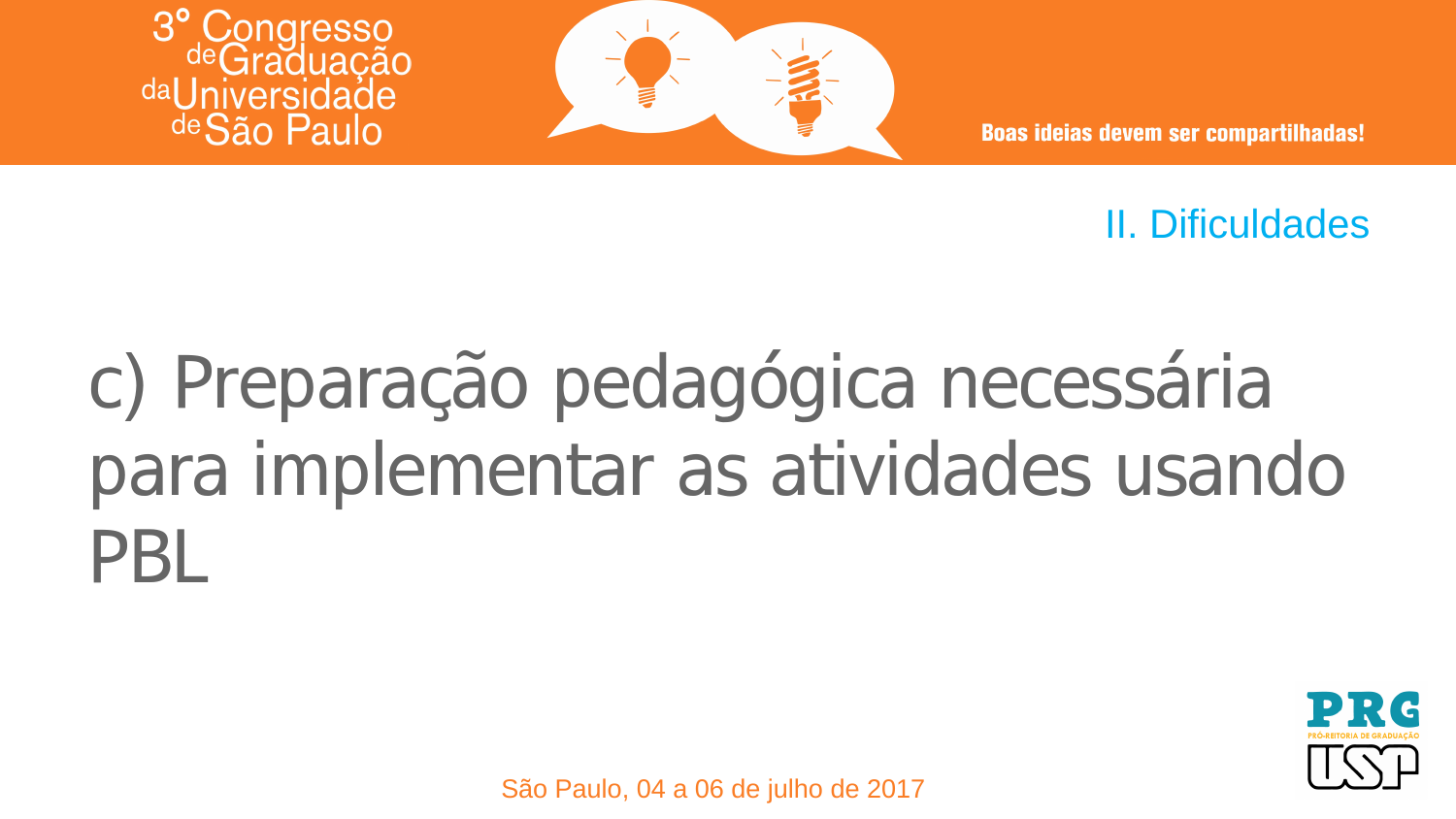

# II. Dificuldades
c) Preparação pedagógica necessária para implementar as atividades usando PBL